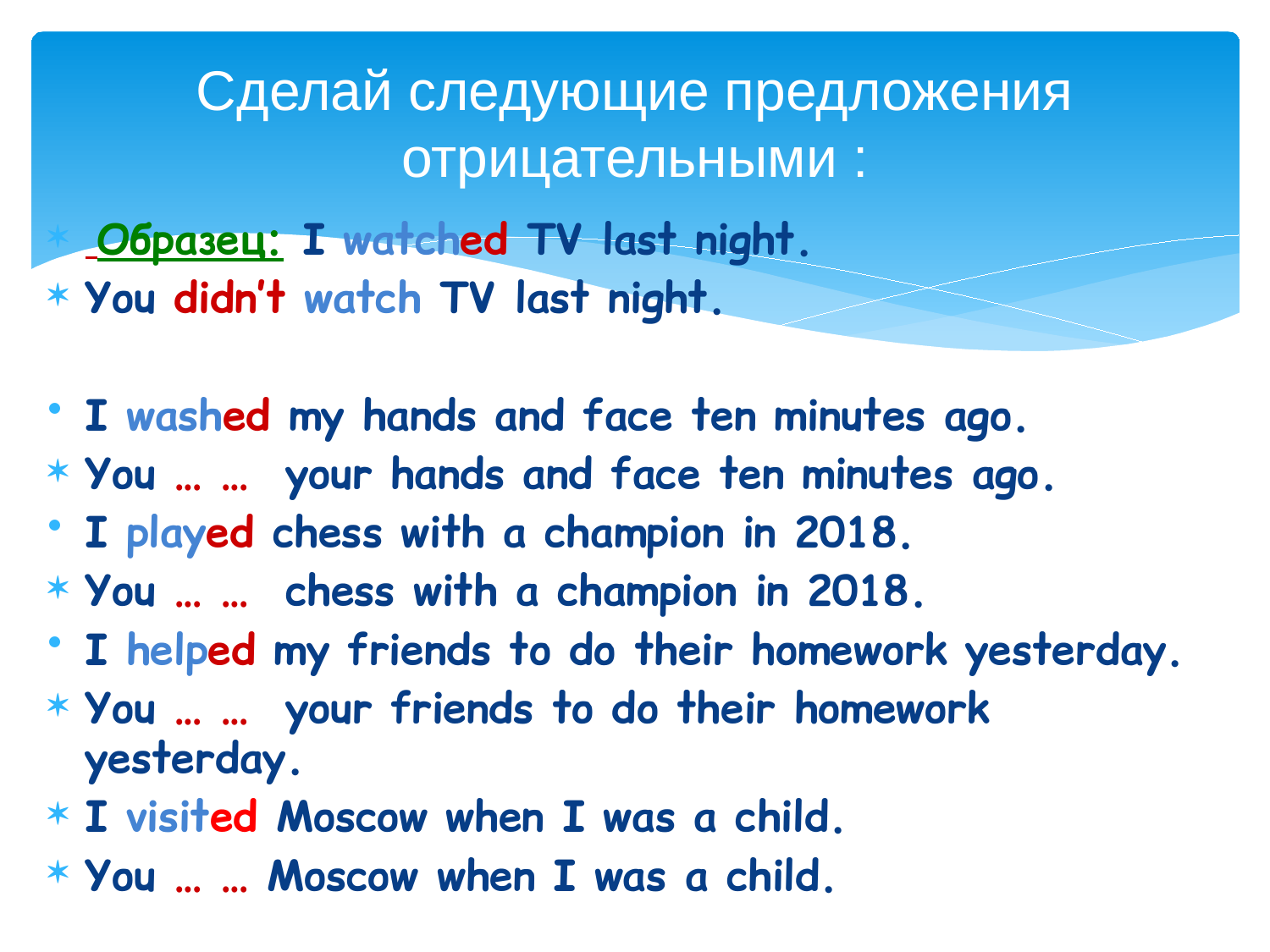

# Сделай следующие предложения отрицательными :
 Образец: I watched TV last night.
You didn’t watch TV last night.

I washed my hands and face ten minutes ago.
You … …  your hands and face ten minutes ago.
I played chess with a champion in 2018.
You … …  chess with a champion in 2018.
I helped my friends to do their homework yesterday.
You … …  your friends to do their homework yesterday.
I visited Moscow when I was a child.
You … … Moscow when I was a child.